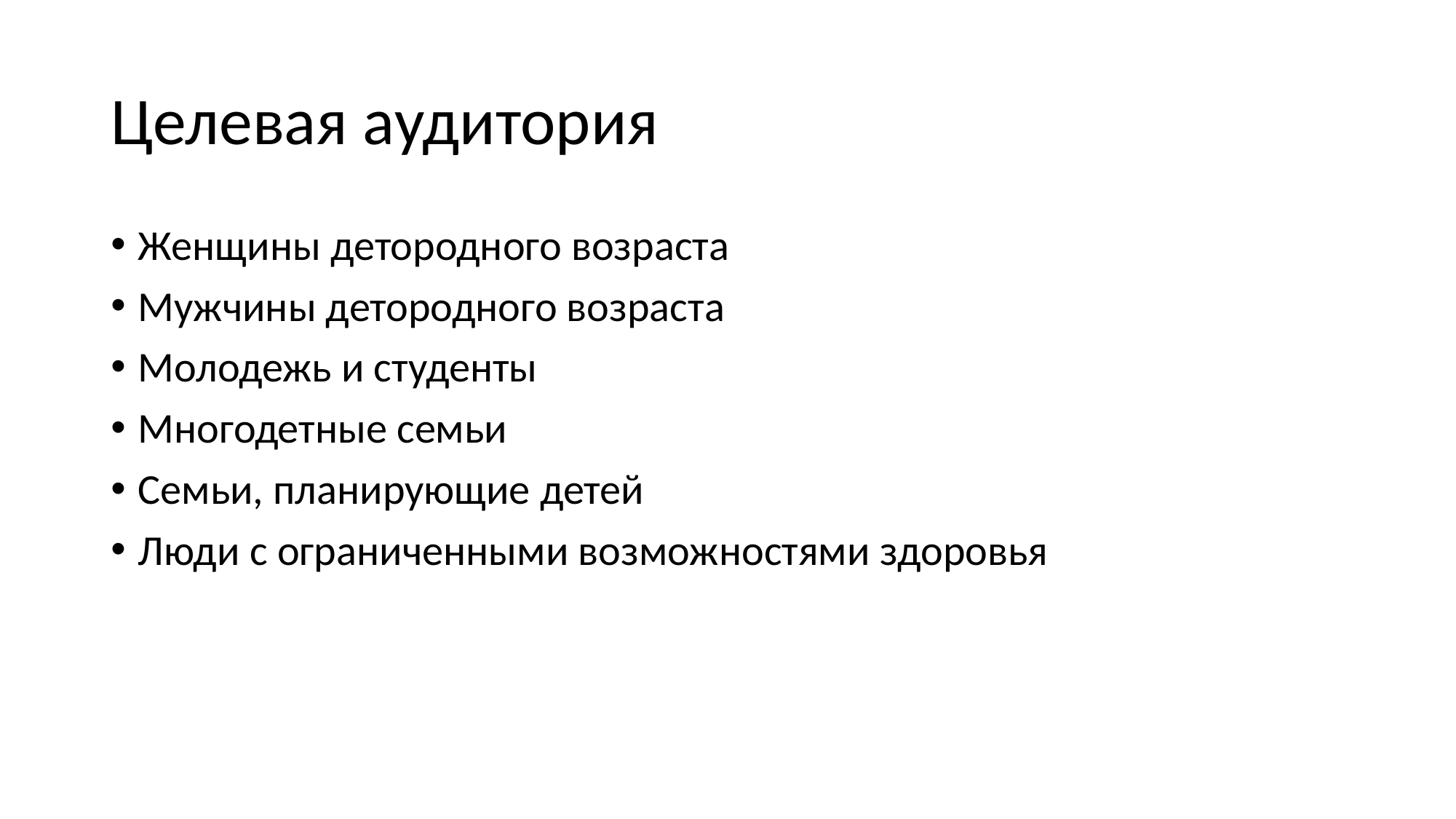

# Целевая аудитория
Женщины детородного возраста
Мужчины детородного возраста
Молодежь и студенты
Многодетные семьи
Семьи, планирующие детей
Люди с ограниченными возможностями здоровья